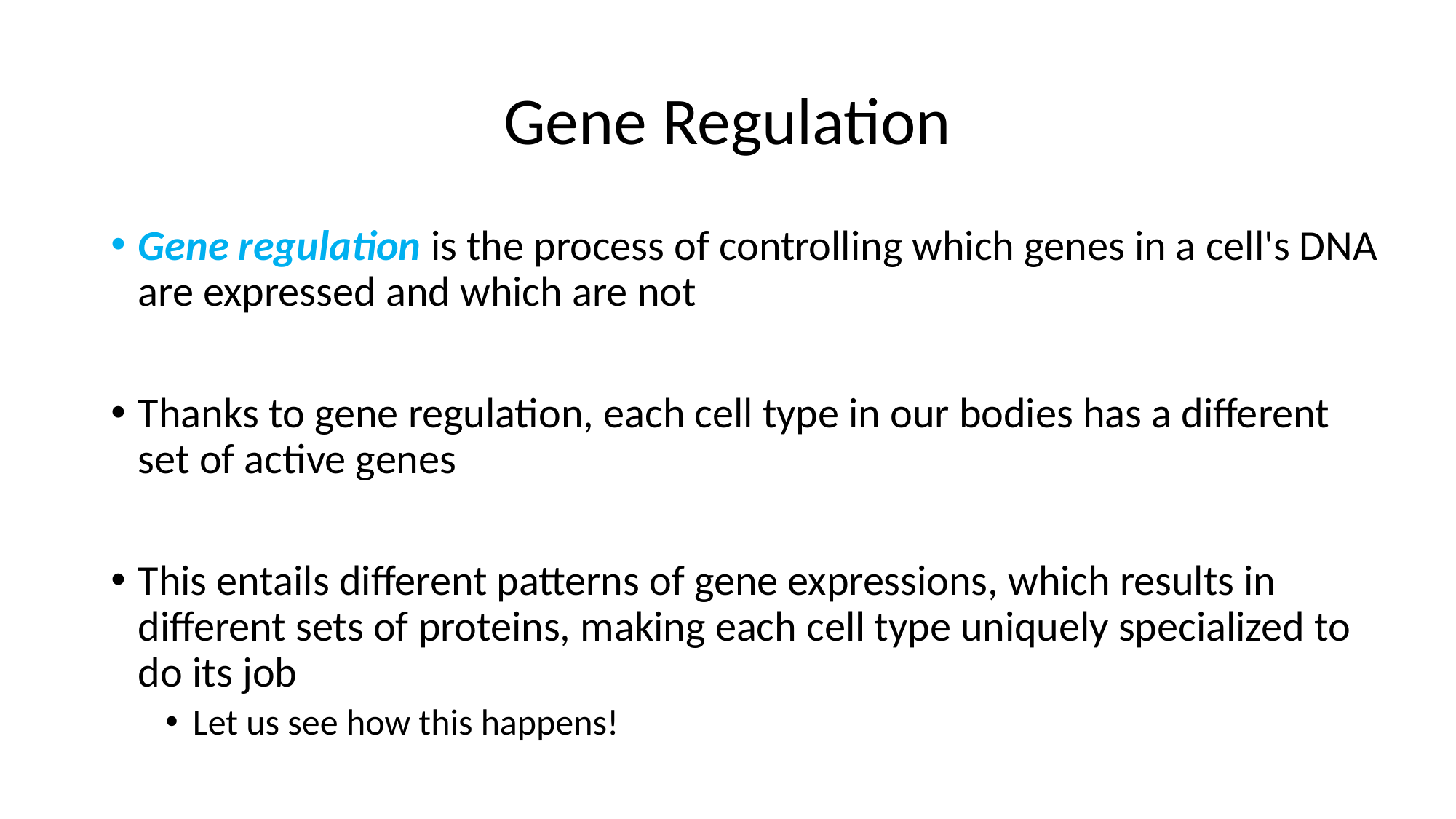

# Gene Regulation
Gene regulation is the process of controlling which genes in a cell's DNA are expressed and which are not

Thanks to gene regulation, each cell type in our bodies has a different set of active genes

This entails different patterns of gene expressions, which results in different sets of proteins, making each cell type uniquely specialized to do its job
Let us see how this happens!